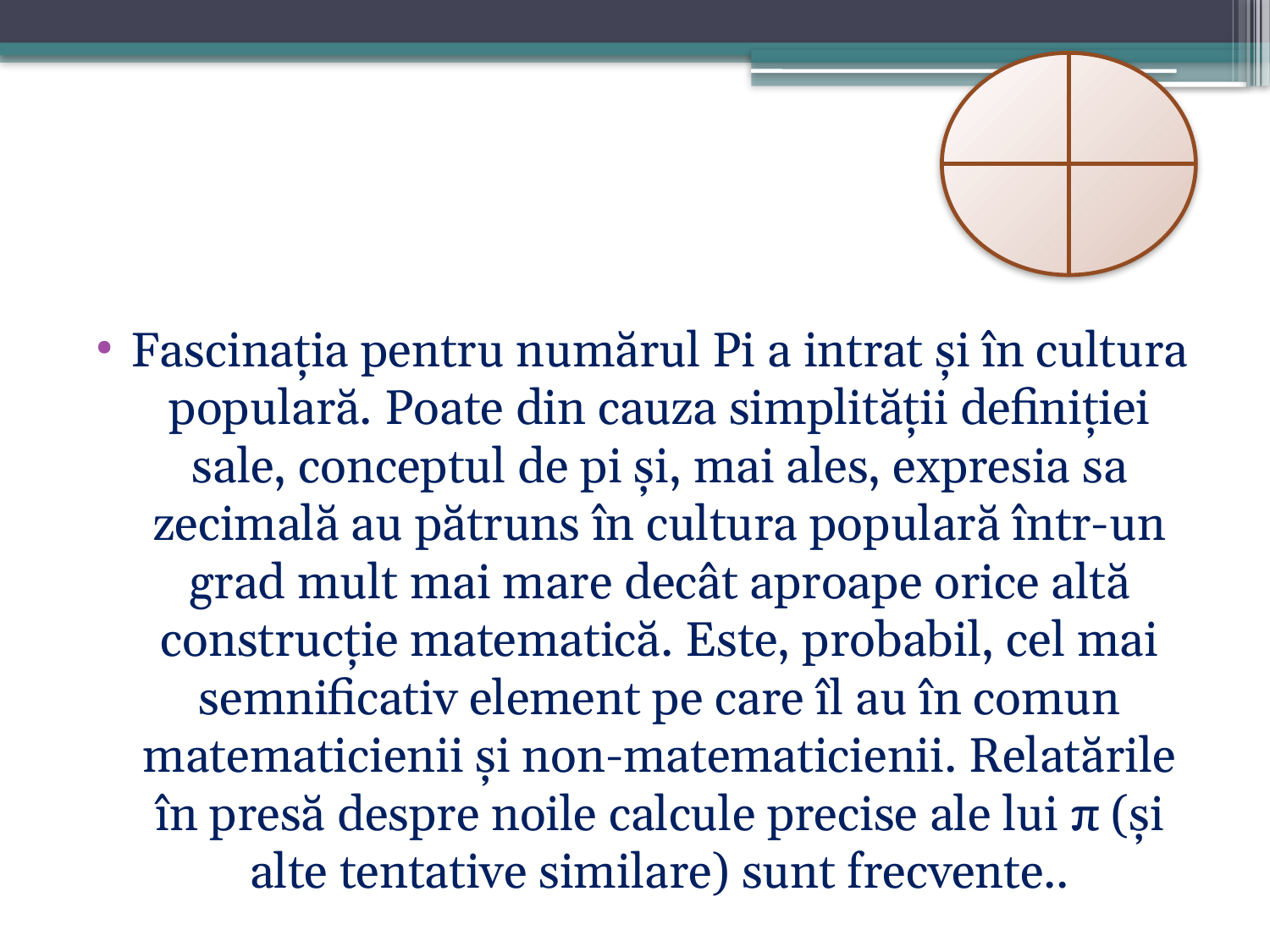

Fascinația pentru numărul Pi a intrat și în cultura populară. Poate din cauza simplității definiției sale, conceptul de pi și, mai ales, expresia sa zecimală au pătruns în cultura populară într-un grad mult mai mare decât aproape orice altă construcție matematică. Este, probabil, cel mai semnificativ element pe care îl au în comun matematicienii și non-matematicienii. Relatările în presă despre noile calcule precise ale lui π (și alte tentative similare) sunt frecvente..